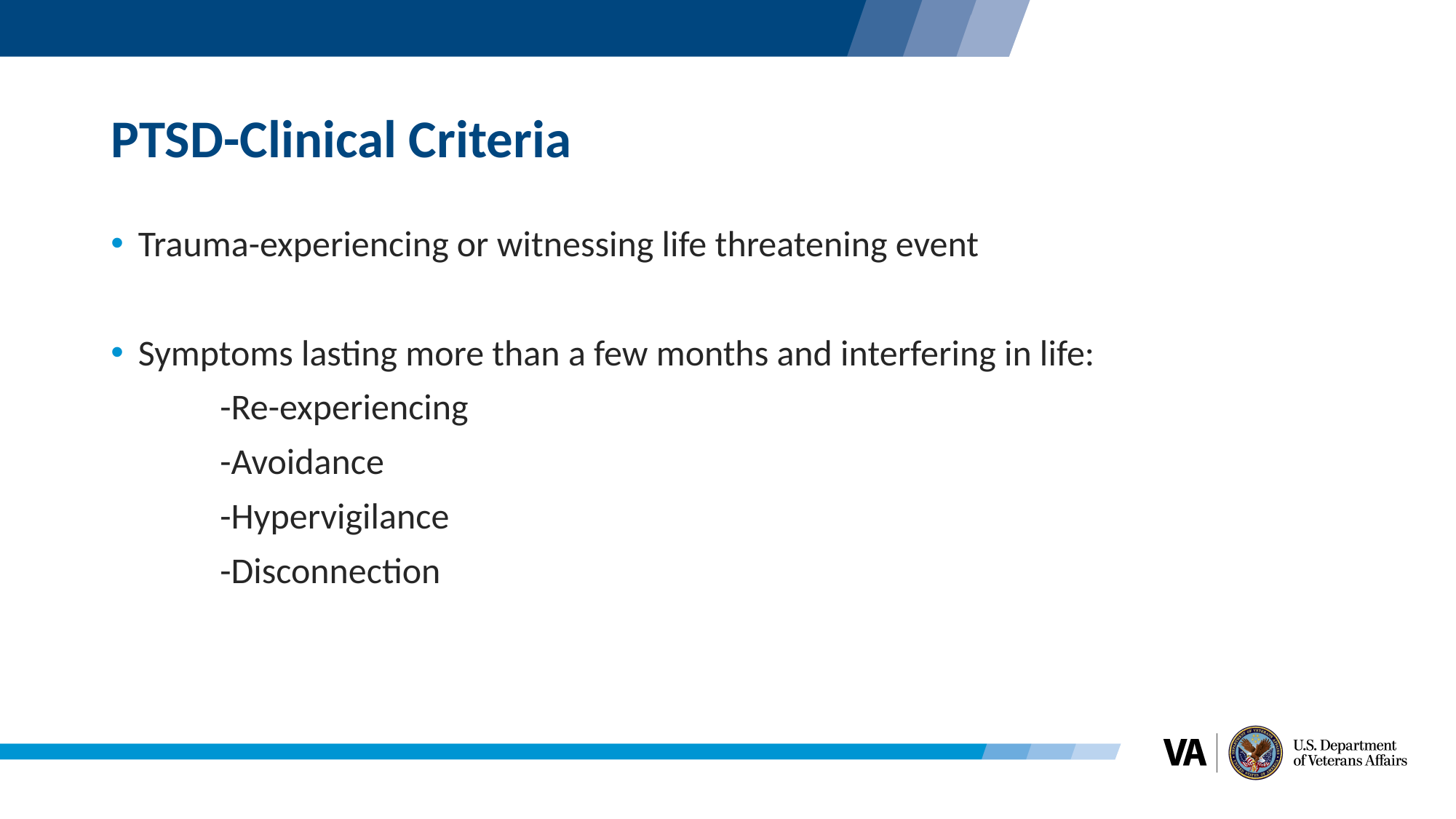

# PTSD-Clinical Criteria
Trauma-experiencing or witnessing life threatening event

Symptoms lasting more than a few months and interfering in life:
	-Re-experiencing
	-Avoidance
	-Hypervigilance
	-Disconnection